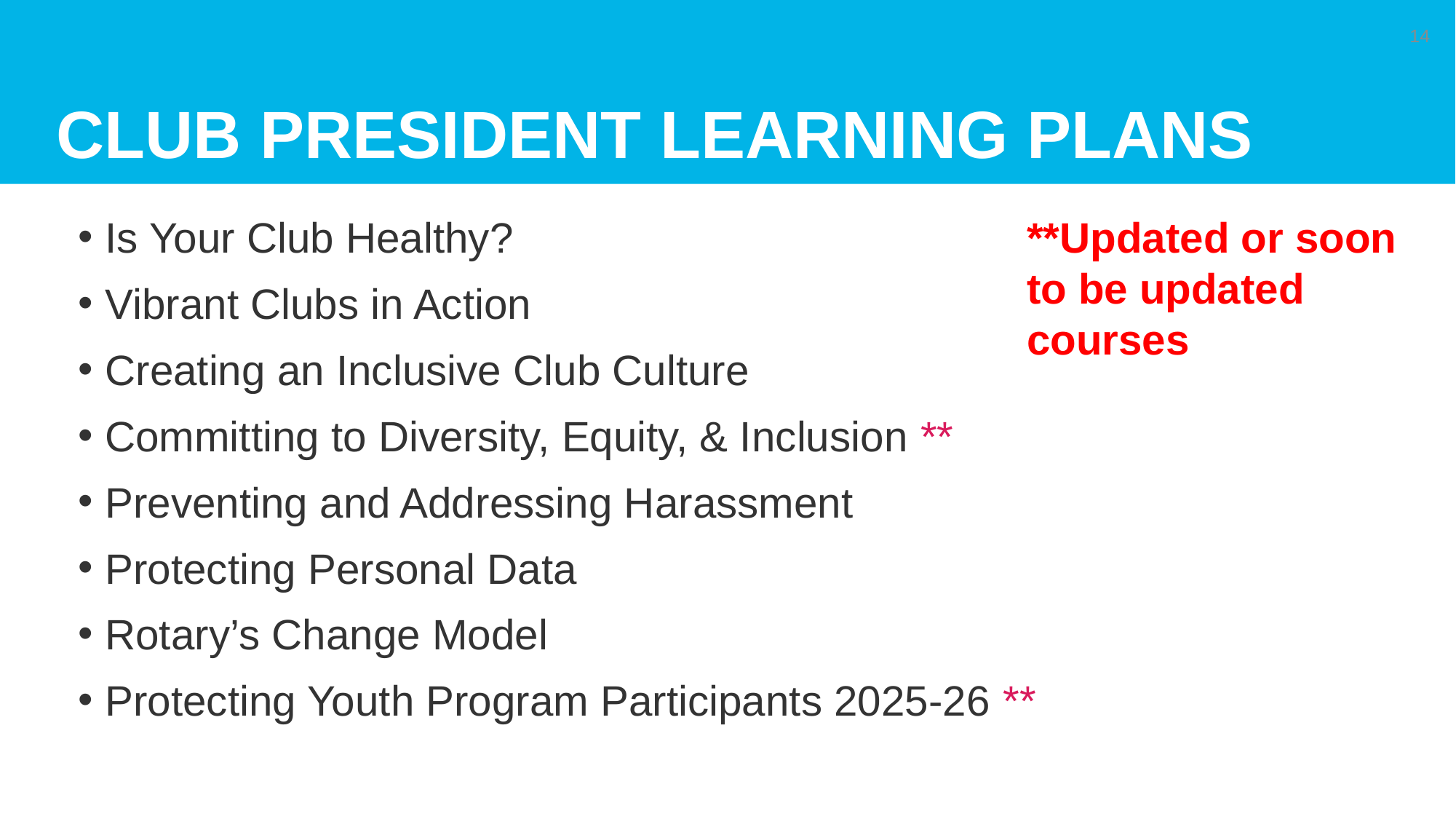

# Club president learning plans
14
Is Your Club Healthy?
Vibrant Clubs in Action
Creating an Inclusive Club Culture
Committing to Diversity, Equity, & Inclusion **
Preventing and Addressing Harassment
Protecting Personal Data
Rotary’s Change Model
Protecting Youth Program Participants 2025-26 **
**Updated or soon to be updated courses